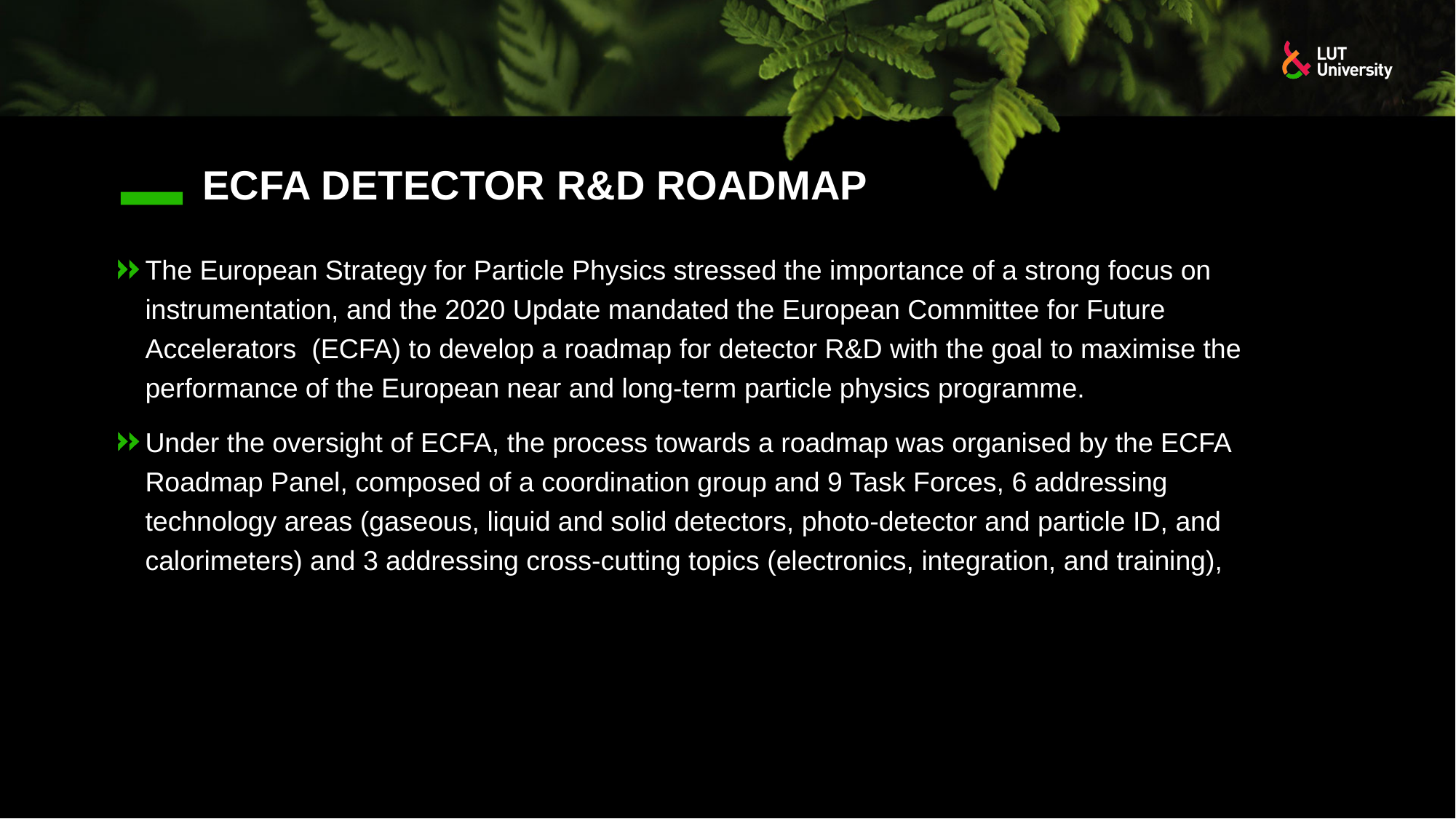

# ECFA Detector R&D Roadmap
The European Strategy for Particle Physics stressed the importance of a strong focus on instrumentation, and the 2020 Update mandated the European Committee for Future Accelerators  (ECFA) to develop a roadmap for detector R&D with the goal to maximise the performance of the European near and long-term particle physics programme.
Under the oversight of ECFA, the process towards a roadmap was organised by the ECFA Roadmap Panel, composed of a coordination group and 9 Task Forces, 6 addressing technology areas (gaseous, liquid and solid detectors, photo-detector and particle ID, and calorimeters) and 3 addressing cross-cutting topics (electronics, integration, and training),